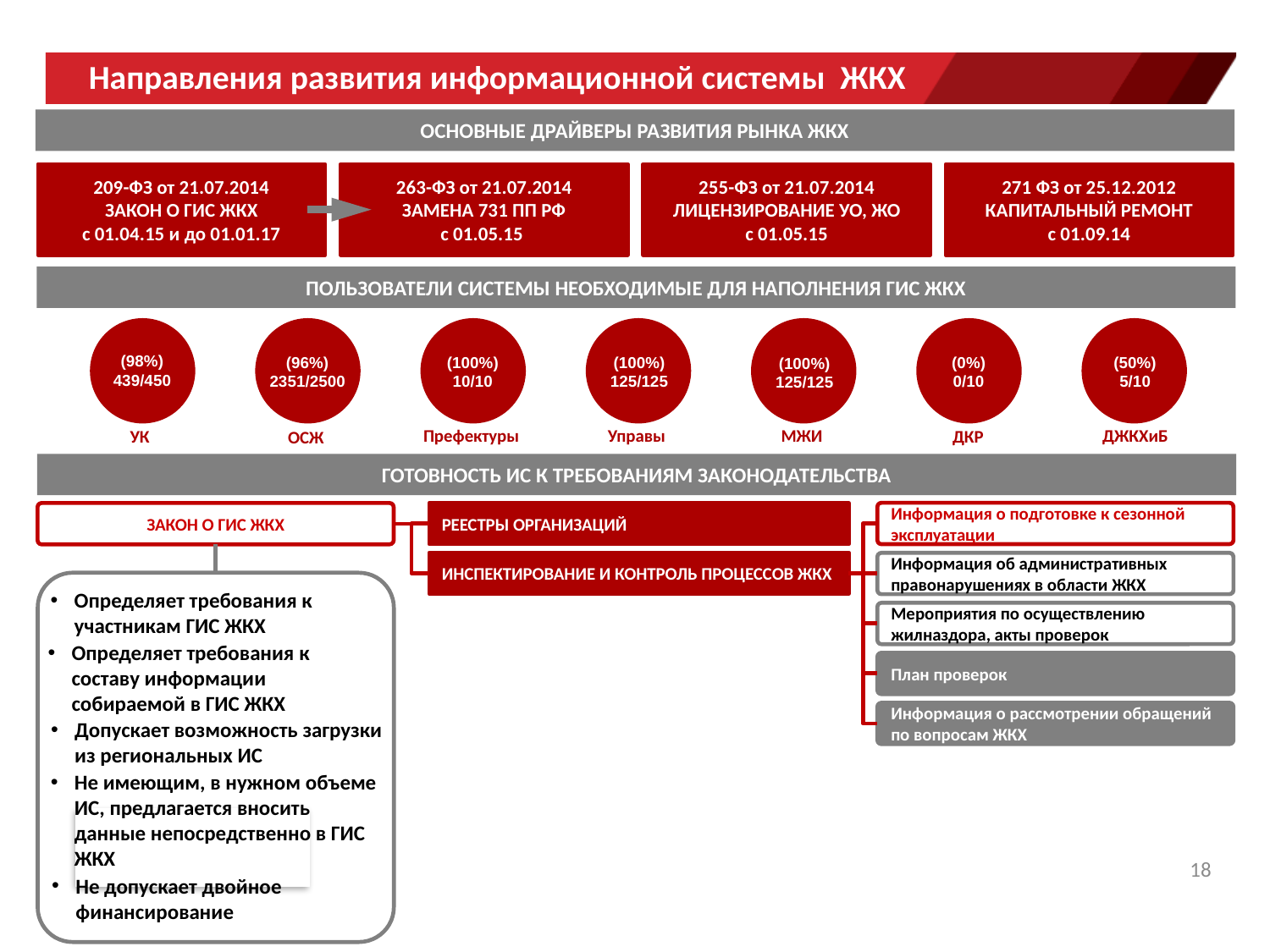

# Направления развития информационной системы  ЖКХ
ОСНОВНЫЕ ДРАЙВЕРЫ РАЗВИТИЯ РЫНКА ЖКХ
209-ФЗ от 21.07.2014
ЗАКОН О ГИС ЖКХ
с 01.04.15 и до 01.01.17
263-ФЗ от 21.07.2014
ЗАМЕНА 731 ПП РФ
с 01.05.15
255-ФЗ от 21.07.2014
ЛИЦЕНЗИРОВАНИЕ УО, ЖО
с 01.05.15
271 ФЗ от 25.12.2012
КАПИТАЛЬНЫЙ РЕМОНТ
с 01.09.14
ПОЛЬЗОВАТЕЛИ СИСТЕМЫ НЕОБХОДИМЫЕ ДЛЯ НАПОЛНЕНИЯ ГИС ЖКХ

(98%)
439/450
УК

(96%)
2351/2500
ОСЖ

(100%)
10/10
Префектуры

(100%)
125/125
Управы

(100%)
125/125
МЖИ

(0%)
0/10
ДКР

(50%)
5/10
ДЖКХиБ
ГОТОВНОСТЬ ИС К ТРЕБОВАНИЯМ ЗАКОНОДАТЕЛЬСТВА
Информация о подготовке к сезонной эксплуатации
РЕЕСТРЫ ОРГАНИЗАЦИЙ
ЗАКОН О ГИС ЖКХ
ИНСПЕКТИРОВАНИЕ И КОНТРОЛЬ ПРОЦЕССОВ ЖКХ
Информация об административных правонарушениях в области ЖКХ

Определяет требования к участникам ГИС ЖКХ
Мероприятия по осуществлению жилназдора, акты проверок
Определяет требования к составу информации собираемой в ГИС ЖКХ
План проверок
Информация о рассмотрении обращений по вопросам ЖКХ
Допускает возможность загрузки из региональных ИС
Не имеющим, в нужном объеме ИС, предлагается вносить данные непосредственно в ГИС ЖКХ

18
Не допускает двойное финансирование